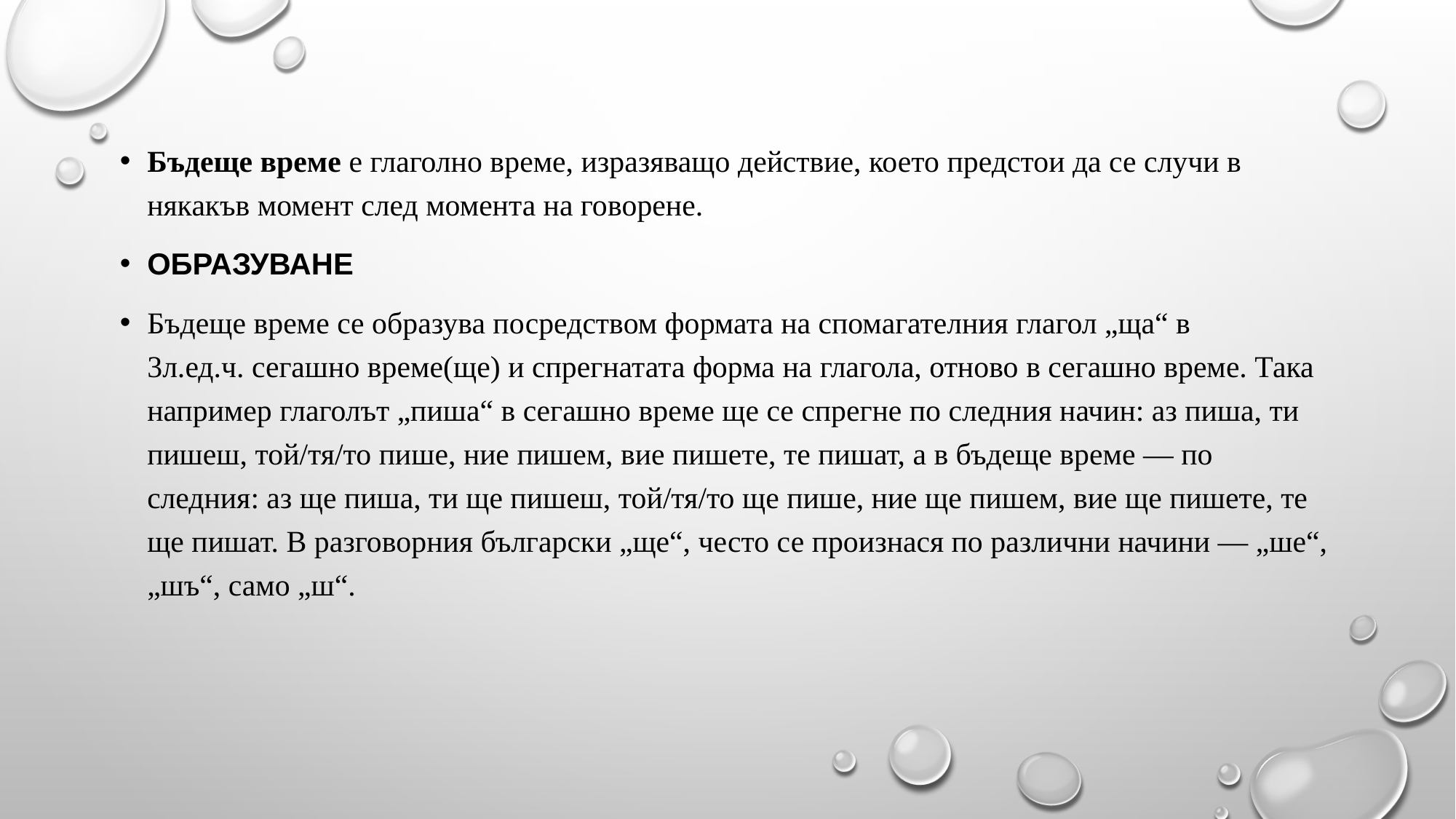

Бъдеще време е глаголно време, изразяващо действие, което предстои да се случи в някакъв момент след момента на говорене.
Образуване
Бъдеще време се образува посредством формата на спомагателния глагол „ща“ в 3л.ед.ч. сегашно време(ще) и спрегнатата форма на глагола, отново в сегашно време. Така например глаголът „пиша“ в сегашно време ще се спрегне по следния начин: аз пиша, ти пишеш, той/тя/то пише, ние пишем, вие пишете, те пишат, а в бъдеще време — по следния: аз ще пиша, ти ще пишеш, той/тя/то ще пише, ние ще пишем, вие ще пишете, те ще пишат. В разговорния български „ще“, често се произнася по различни начини — „ше“, „шъ“, само „ш“.